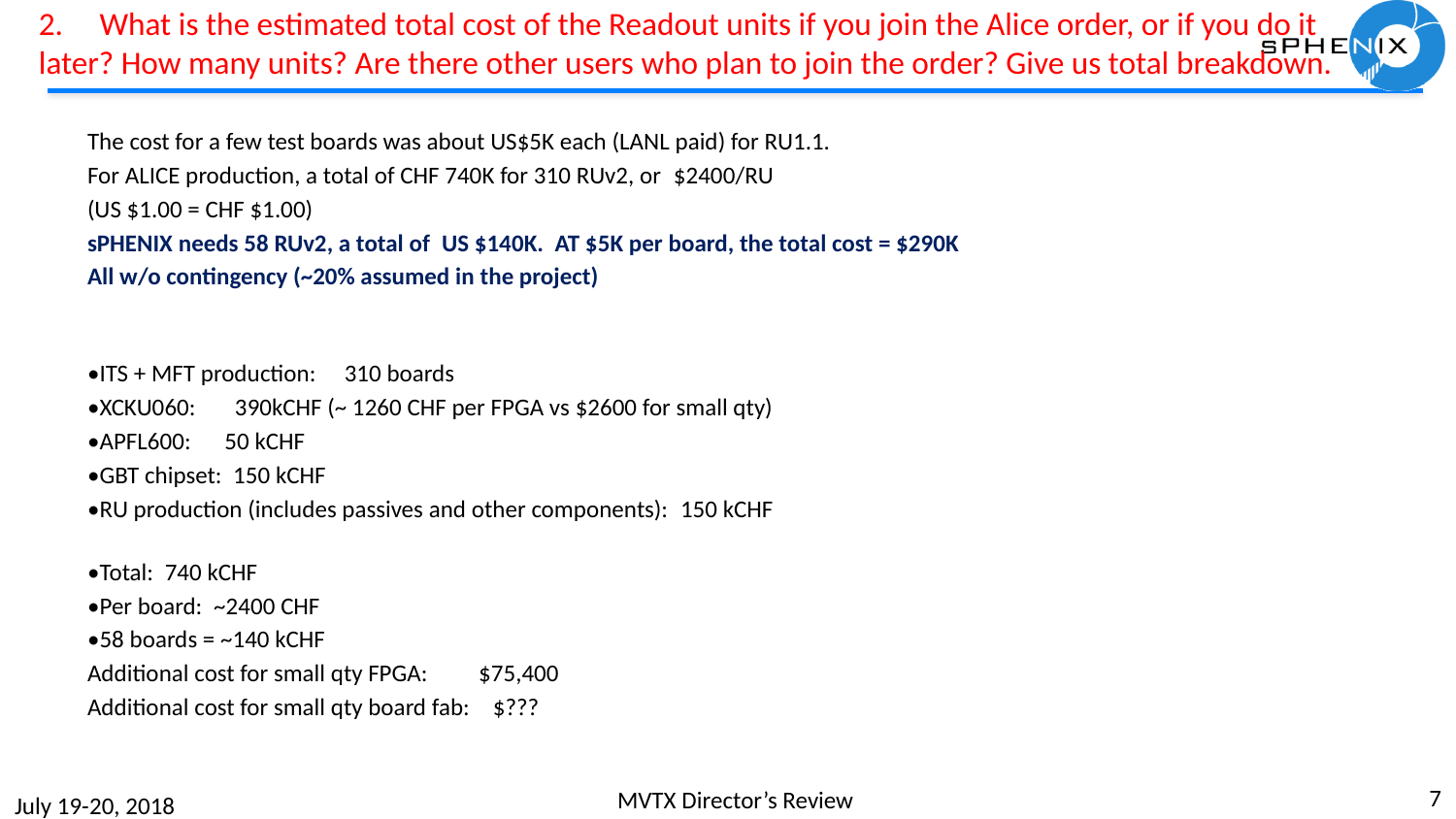

# 2.     What is the estimated total cost of the Readout units if you join the Alice order, or if you do it later? How many units? Are there other users who plan to join the order? Give us total breakdown.
The cost for a few test boards was about US$5K each (LANL paid) for RU1.1.
For ALICE production, a total of CHF 740K for 310 RUv2, or  $2400/RU
(US $1.00 = CHF $1.00)
sPHENIX needs 58 RUv2, a total of  US $140K.  AT $5K per board, the total cost = $290K
All w/o contingency (~20% assumed in the project)

•ITS + MFT production:     310 boards
•XCKU060:       390kCHF (~ 1260 CHF per FPGA vs $2600 for small qty)
•APFL600:      50 kCHF
•GBT chipset:  150 kCHF
•RU production (includes passives and other components):  150 kCHF
•Total:  740 kCHF
•Per board:  ~2400 CHF
•58 boards = ~140 kCHF
Additional cost for small qty FPGA:         $75,400
Additional cost for small qty board fab:    $???

7
MVTX Director’s Review
July 19-20, 2018